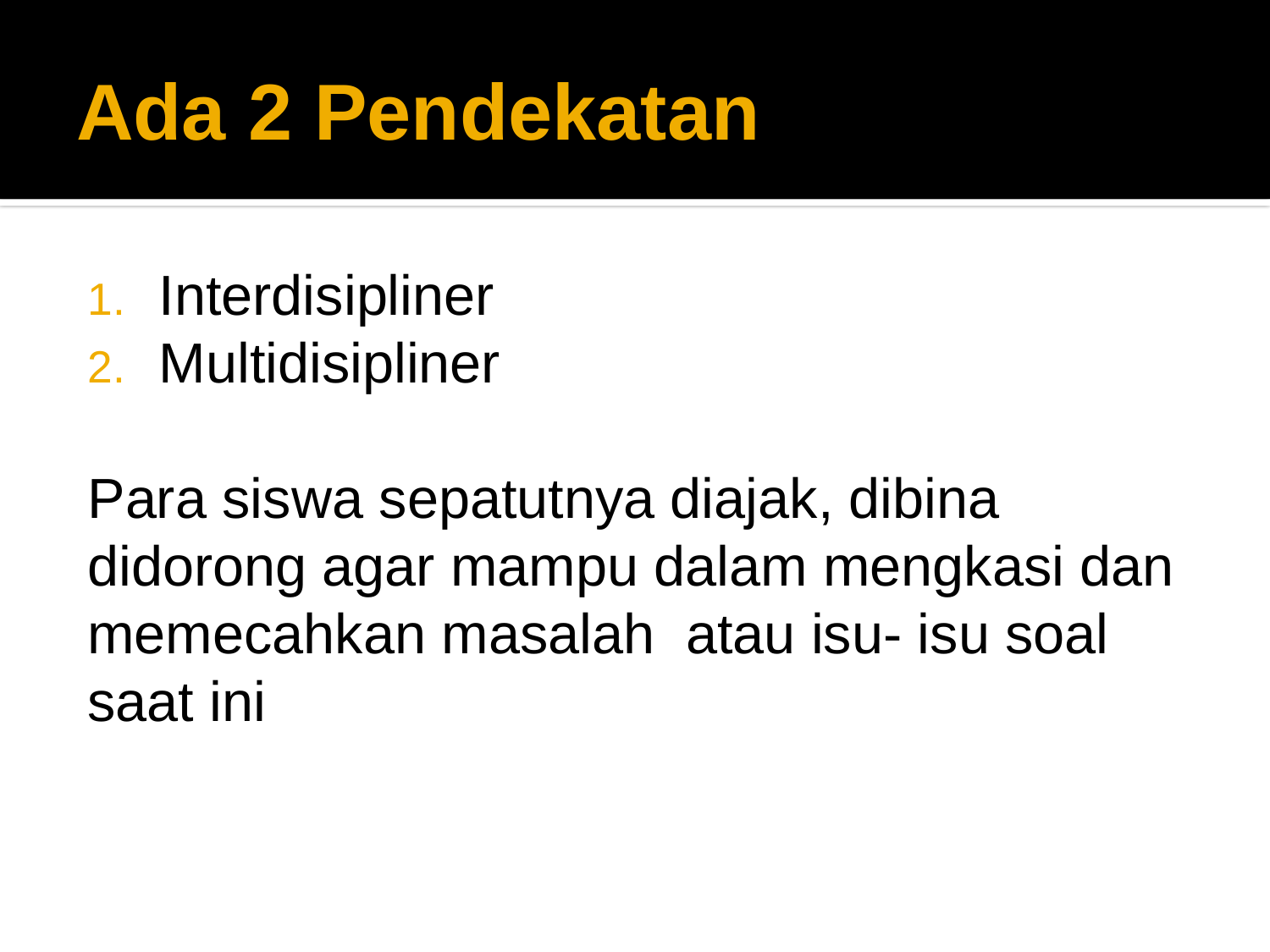

# Ada 2 Pendekatan
Interdisipliner
Multidisipliner

Para siswa sepatutnya diajak, dibina didorong agar mampu dalam mengkasi dan memecahkan masalah  atau isu- isu soal saat ini